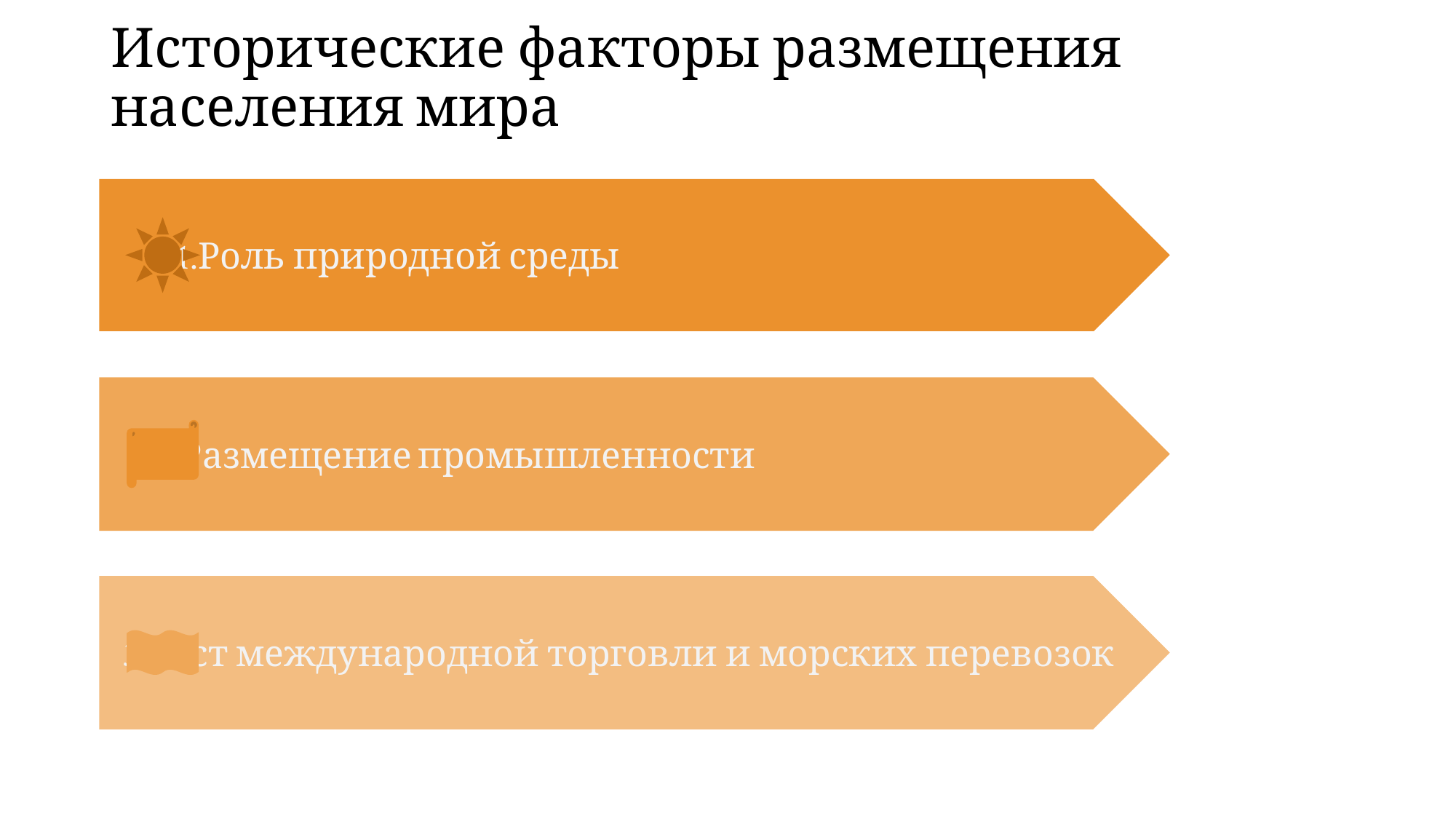

# Исторические факторы размещения населения мира

1.Роль природной среды

2.Размещение промышленности

3.Рост международной торговли и морских перевозок